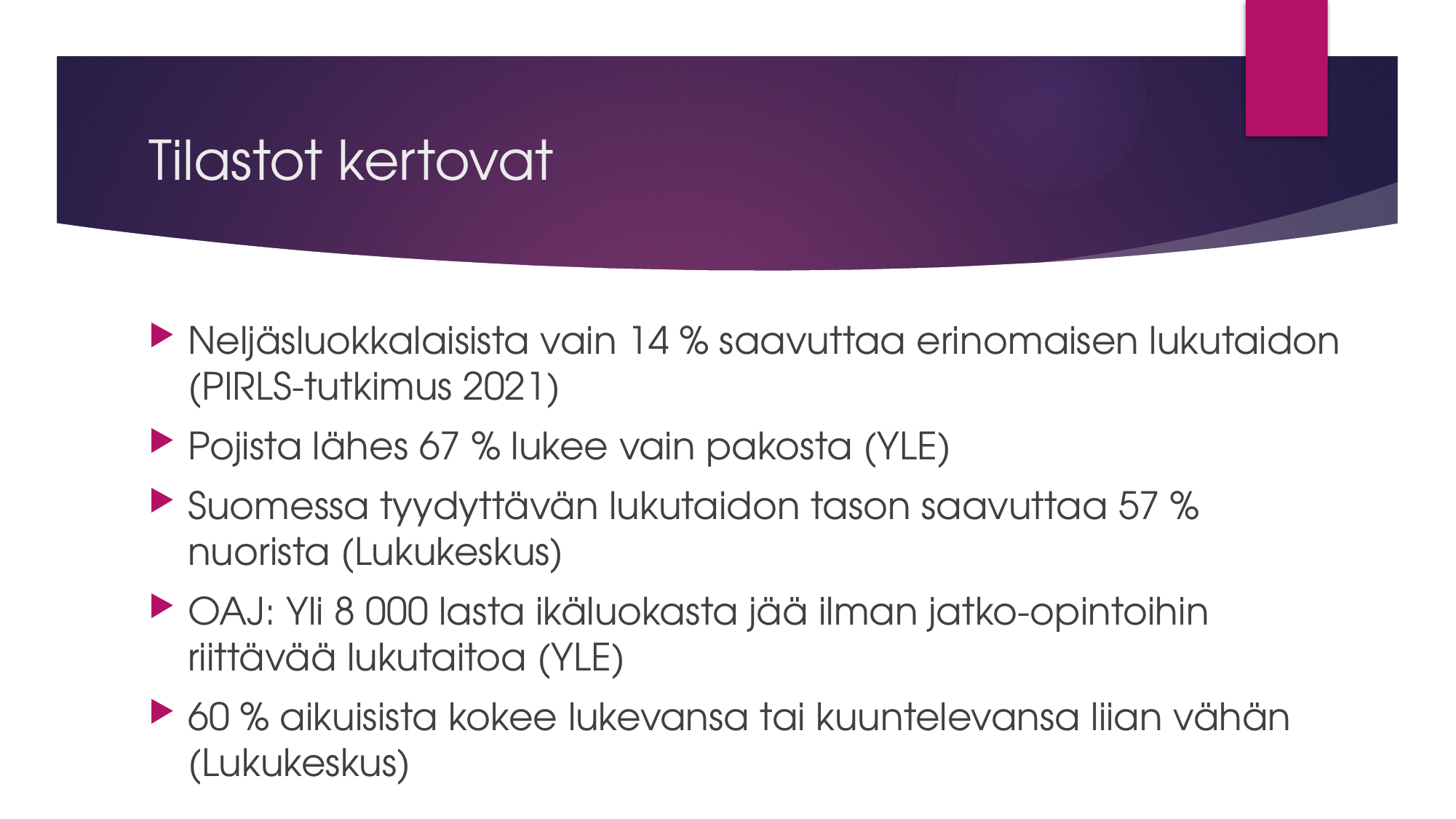

# Tilastot kertovat
Neljäsluokkalaisista vain 14 % saavuttaa erinomaisen lukutaidon (PIRLS-tutkimus 2021)
Pojista lähes 67 % lukee vain pakosta (YLE)
Suomessa tyydyttävän lukutaidon tason saavuttaa 57 % nuorista (Lukukeskus)
OAJ: Yli 8 000 lasta ikäluokasta jää ilman jatko-opintoihin riittävää lukutaitoa (YLE)
60 % aikuisista kokee lukevansa tai kuuntelevansa liian vähän (Lukukeskus)